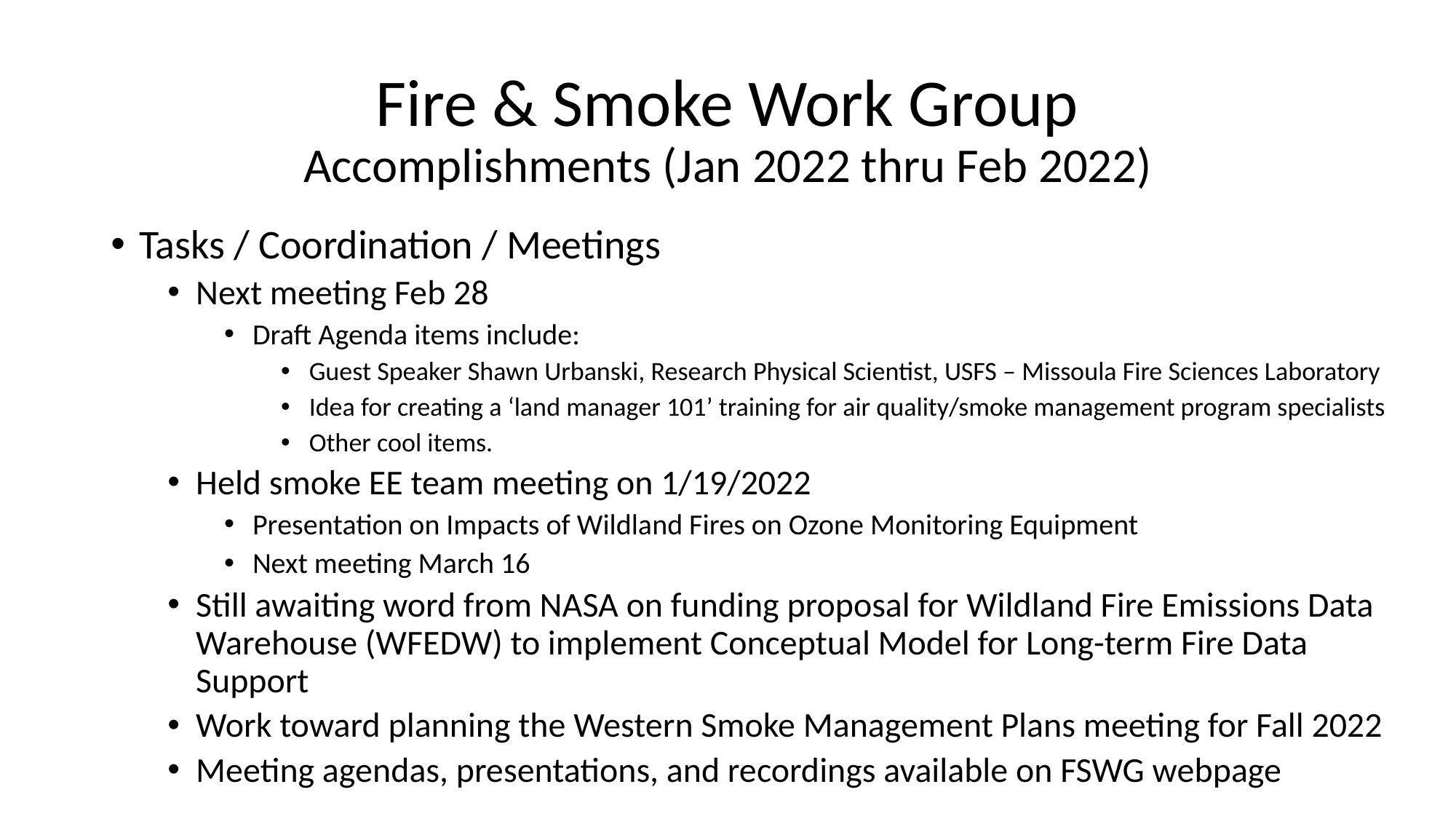

# Fire & Smoke Work Group Accomplishments (Jan 2022 thru Feb 2022)
Tasks / Coordination / Meetings
Next meeting Feb 28
Draft Agenda items include:
Guest Speaker Shawn Urbanski, Research Physical Scientist, USFS – Missoula Fire Sciences Laboratory
Idea for creating a ‘land manager 101’ training for air quality/smoke management program specialists
Other cool items.
Held smoke EE team meeting on 1/19/2022
Presentation on Impacts of Wildland Fires on Ozone Monitoring Equipment
Next meeting March 16
Still awaiting word from NASA on funding proposal for Wildland Fire Emissions Data Warehouse (WFEDW) to implement Conceptual Model for Long-term Fire Data Support
Work toward planning the Western Smoke Management Plans meeting for Fall 2022
Meeting agendas, presentations, and recordings available on FSWG webpage